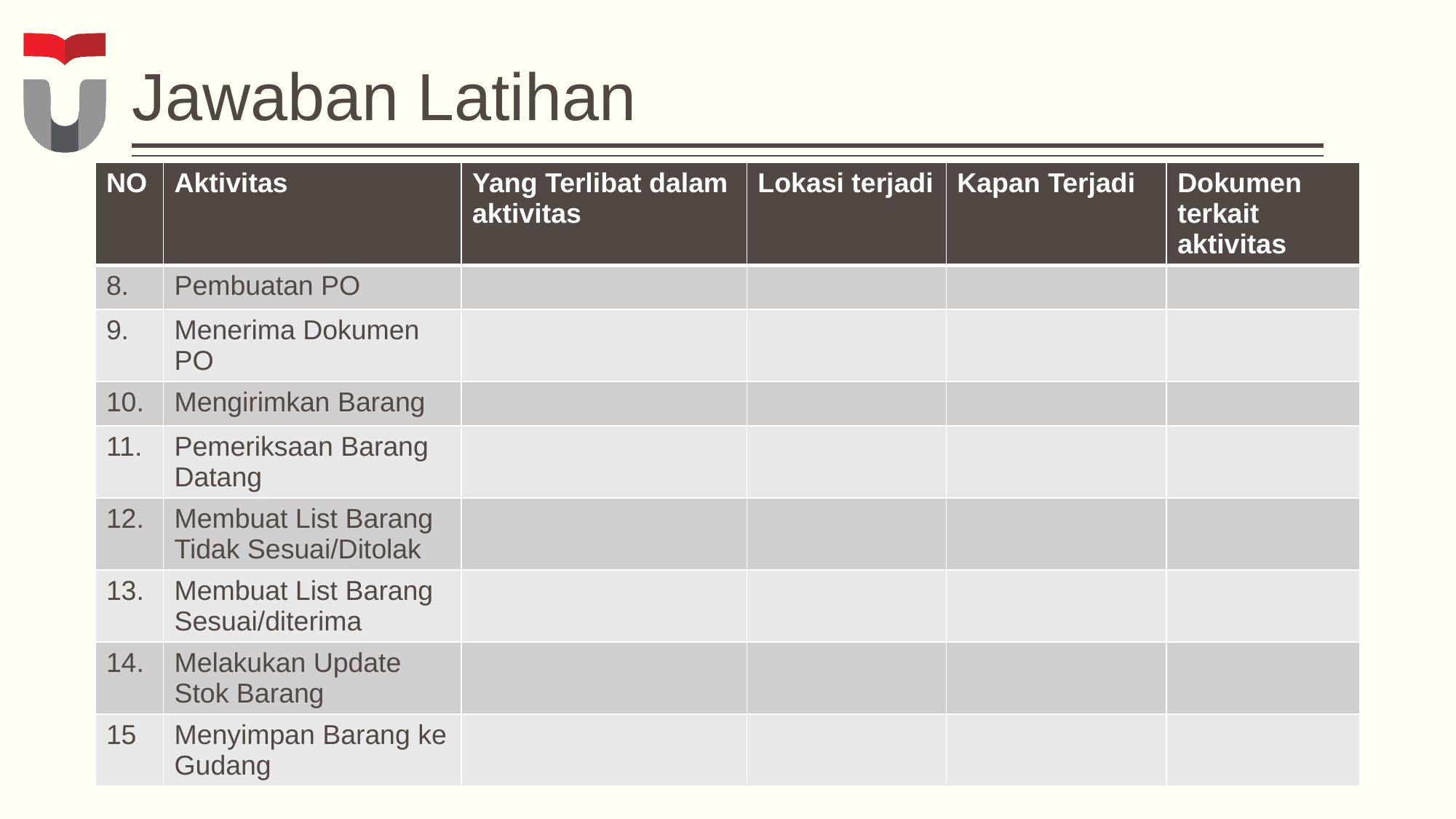

# Jawaban Latihan
| NO | Aktivitas | Yang Terlibat dalam aktivitas | Lokasi terjadi | Kapan Terjadi | Dokumen terkait aktivitas |
| --- | --- | --- | --- | --- | --- |
| 8. | Pembuatan PO |  |  |  |  |
| 9. | Menerima Dokumen PO |  |  |  |  |
| 10. | Mengirimkan Barang |  |  |  |  |
| 11. | Pemeriksaan Barang Datang |  |  |  |  |
| 12. | Membuat List Barang Tidak Sesuai/Ditolak |  |  |  |  |
| 13. | Membuat List Barang Sesuai/diterima |  |  |  |  |
| 14. | Melakukan Update Stok Barang |  |  |  |  |
| 15 | Menyimpan Barang ke Gudang |  |  |  |  |